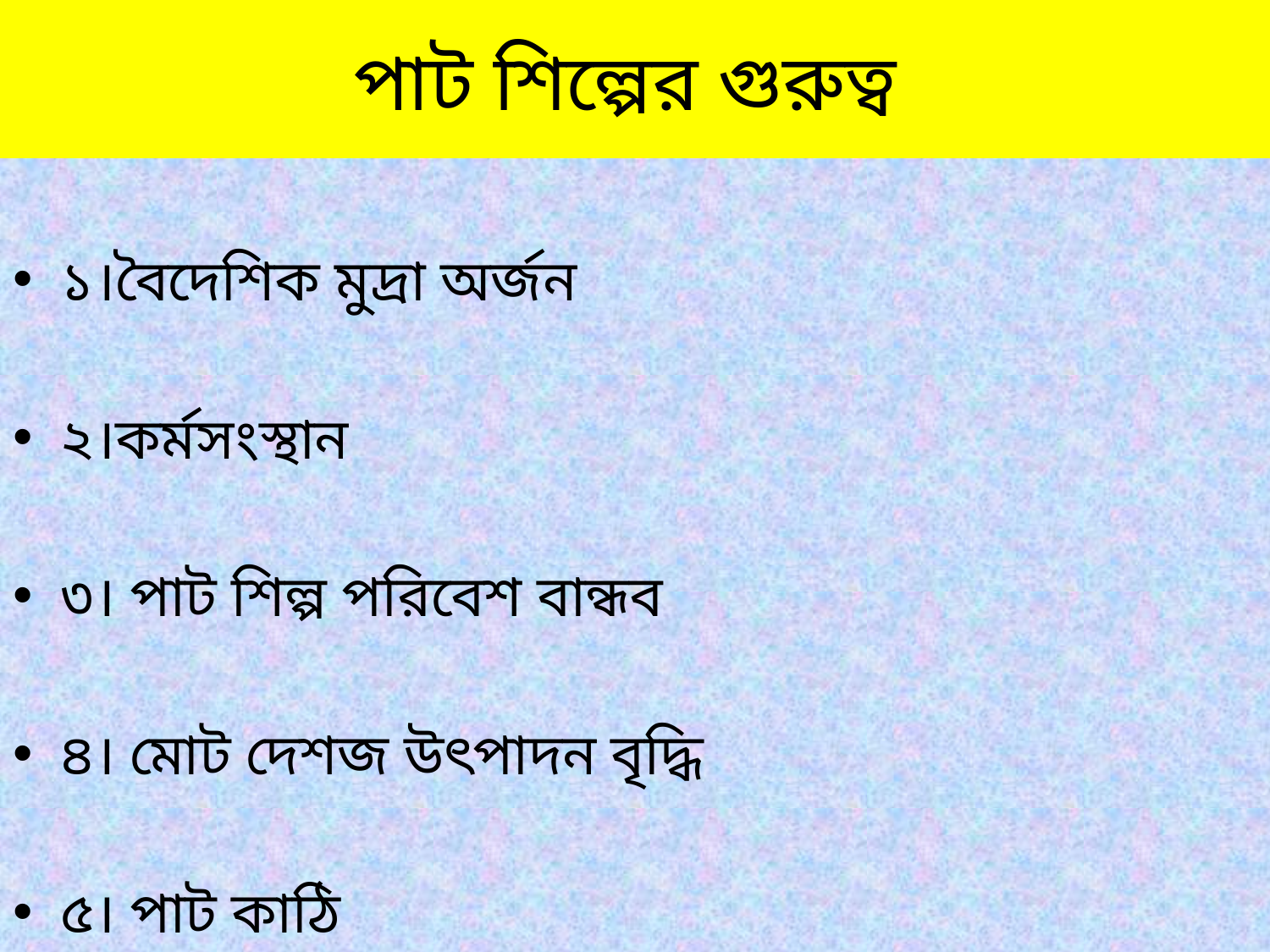

# পাট শিল্পের গুরুত্ব

১।বৈদেশিক মুদ্রা অর্জন

২।কর্মসংস্থান

৩। পাট শিল্প পরিবেশ বান্ধব

৪। মোট দেশজ উৎপাদন বৃদ্ধি

৫। পাট কাঠি